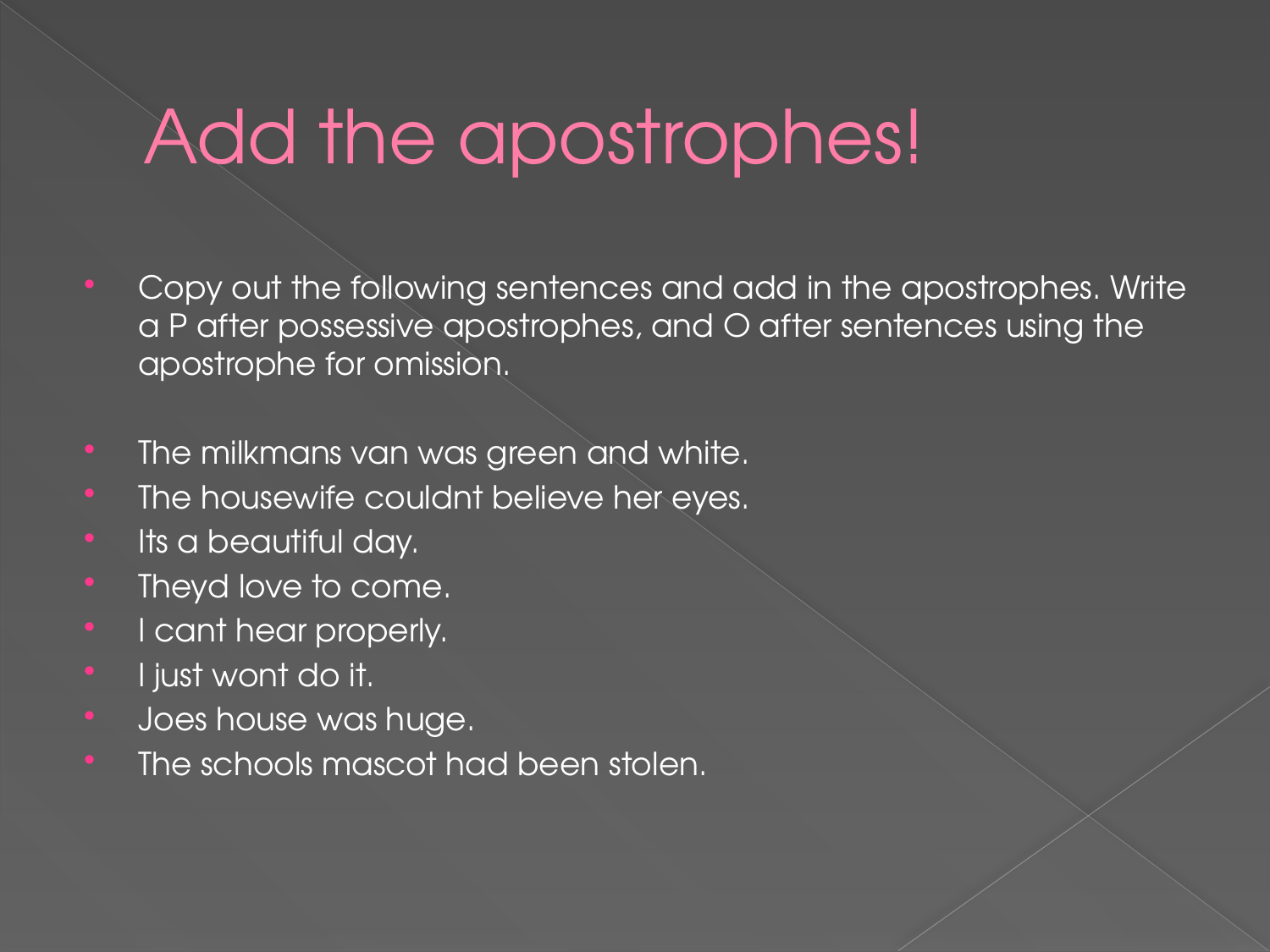

# Add the apostrophes!
Copy out the following sentences and add in the apostrophes. Write a P after possessive apostrophes, and O after sentences using the apostrophe for omission.

The milkmans van was green and white.
The housewife couldnt believe her eyes.
Its a beautiful day.
Theyd love to come.
I cant hear properly.
I just wont do it.
Joes house was huge.
The schools mascot had been stolen.